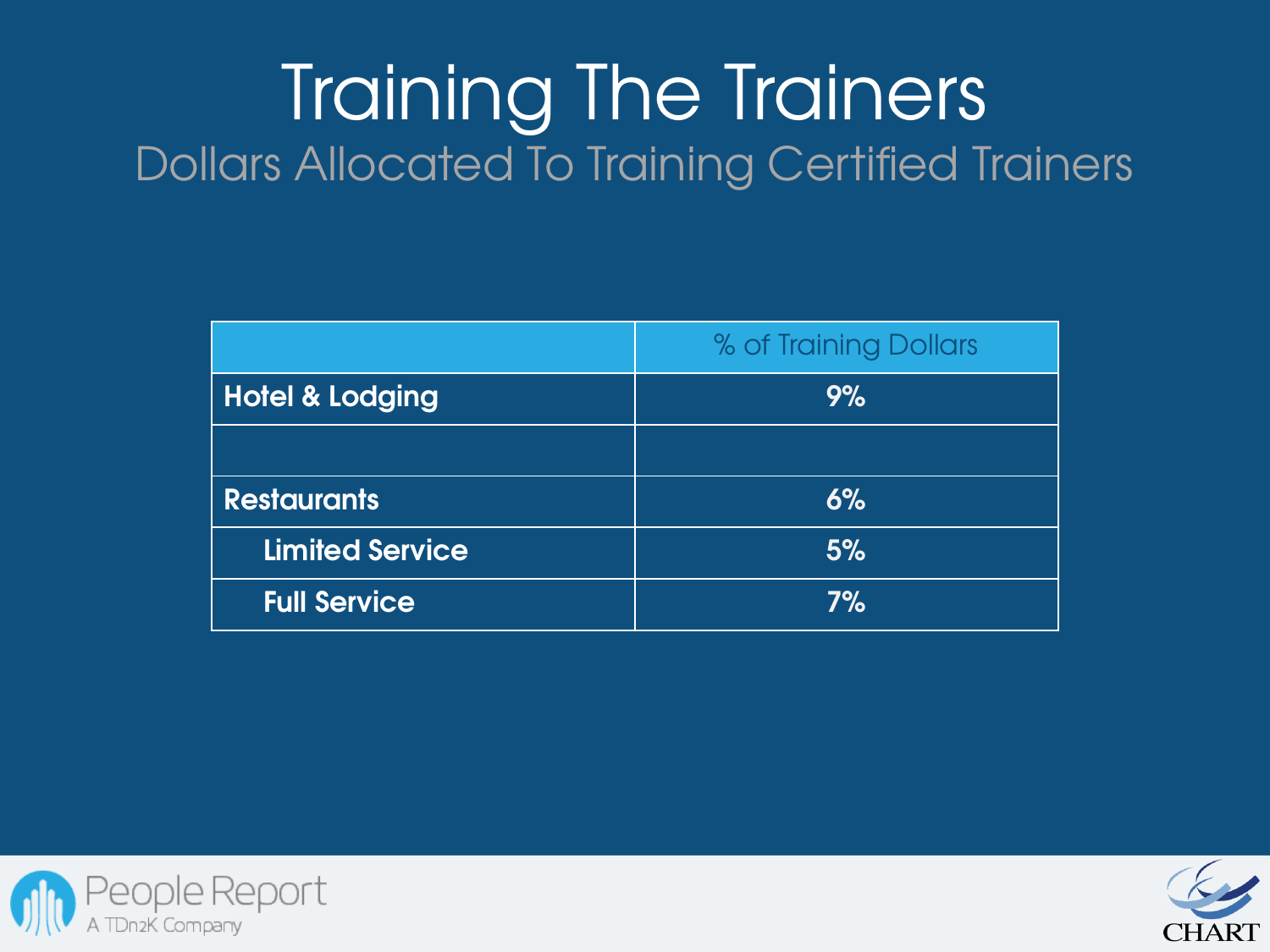

# Training The Trainers Dollars Allocated To Training Certified Trainers
|  | % of Training Dollars |
| --- | --- |
| Hotel & Lodging | 9% |
|  |  |
| Restaurants | 6% |
| Limited Service | 5% |
| Full Service | 7% |